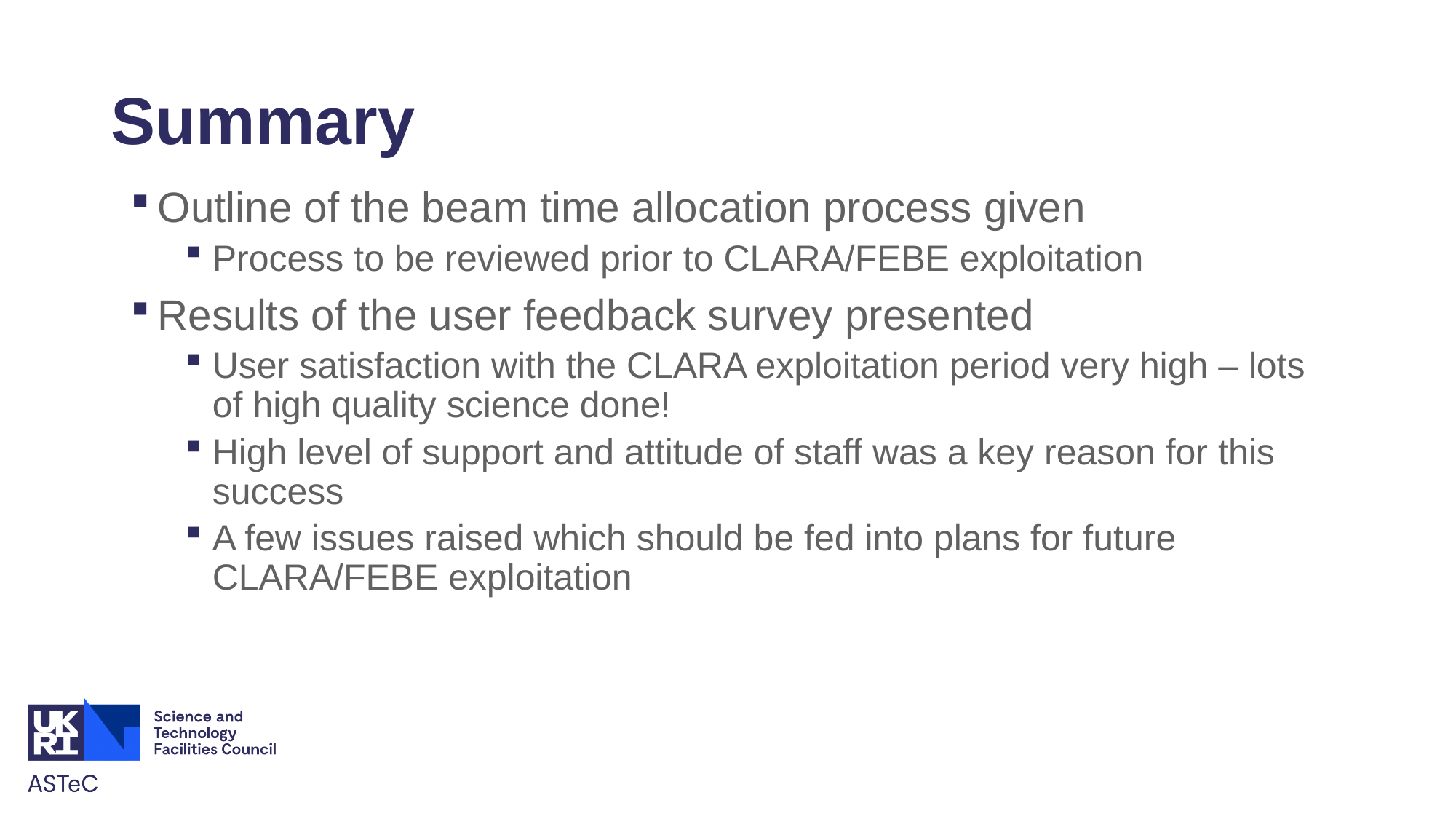

# Summary
Outline of the beam time allocation process given
Process to be reviewed prior to CLARA/FEBE exploitation
Results of the user feedback survey presented
User satisfaction with the CLARA exploitation period very high – lots of high quality science done!
High level of support and attitude of staff was a key reason for this success
A few issues raised which should be fed into plans for future CLARA/FEBE exploitation